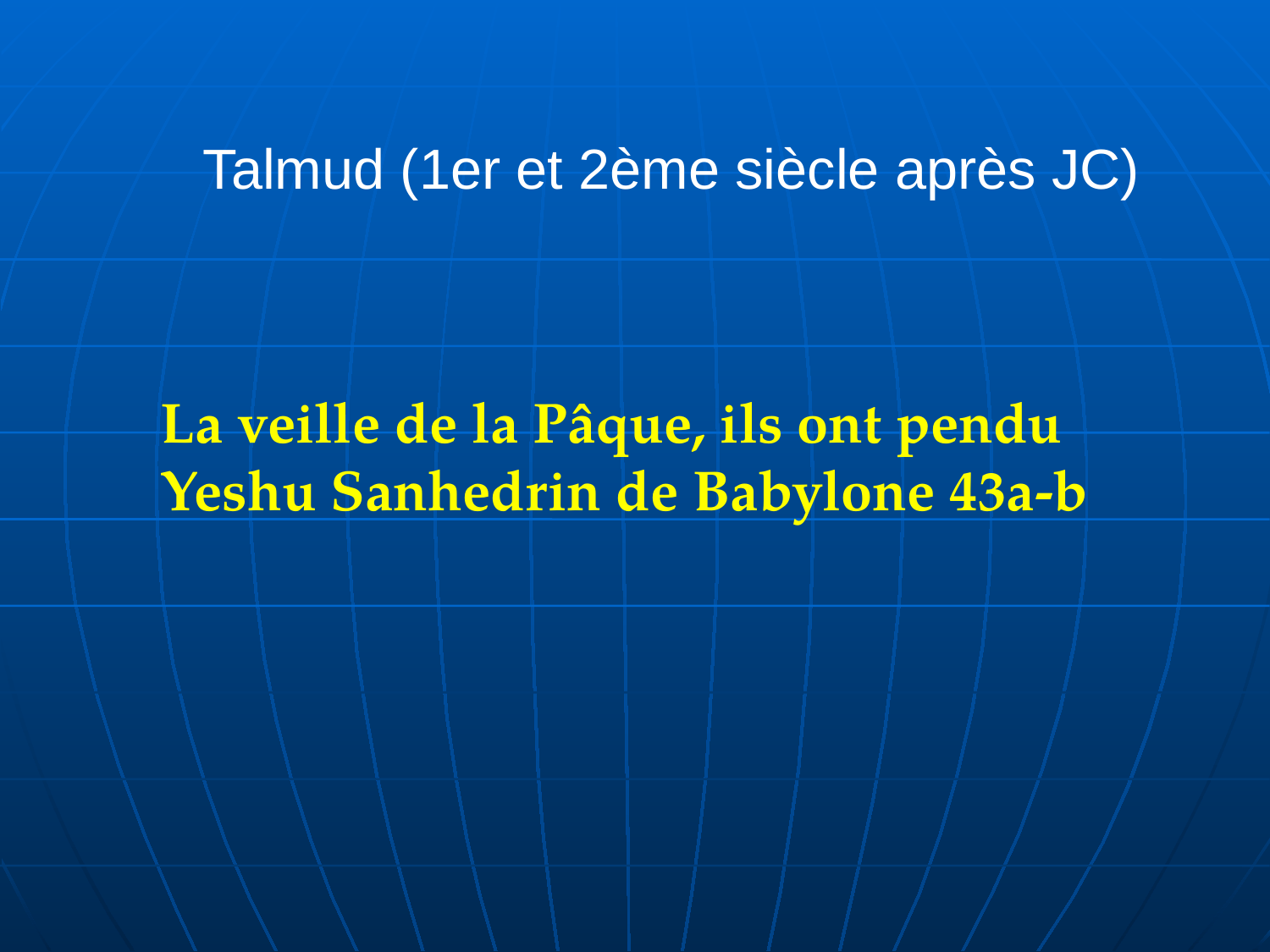

Talmud (1er et 2ème siècle après JC)
La veille de la Pâque, ils ont pendu Yeshu Sanhedrin de Babylone 43a-b